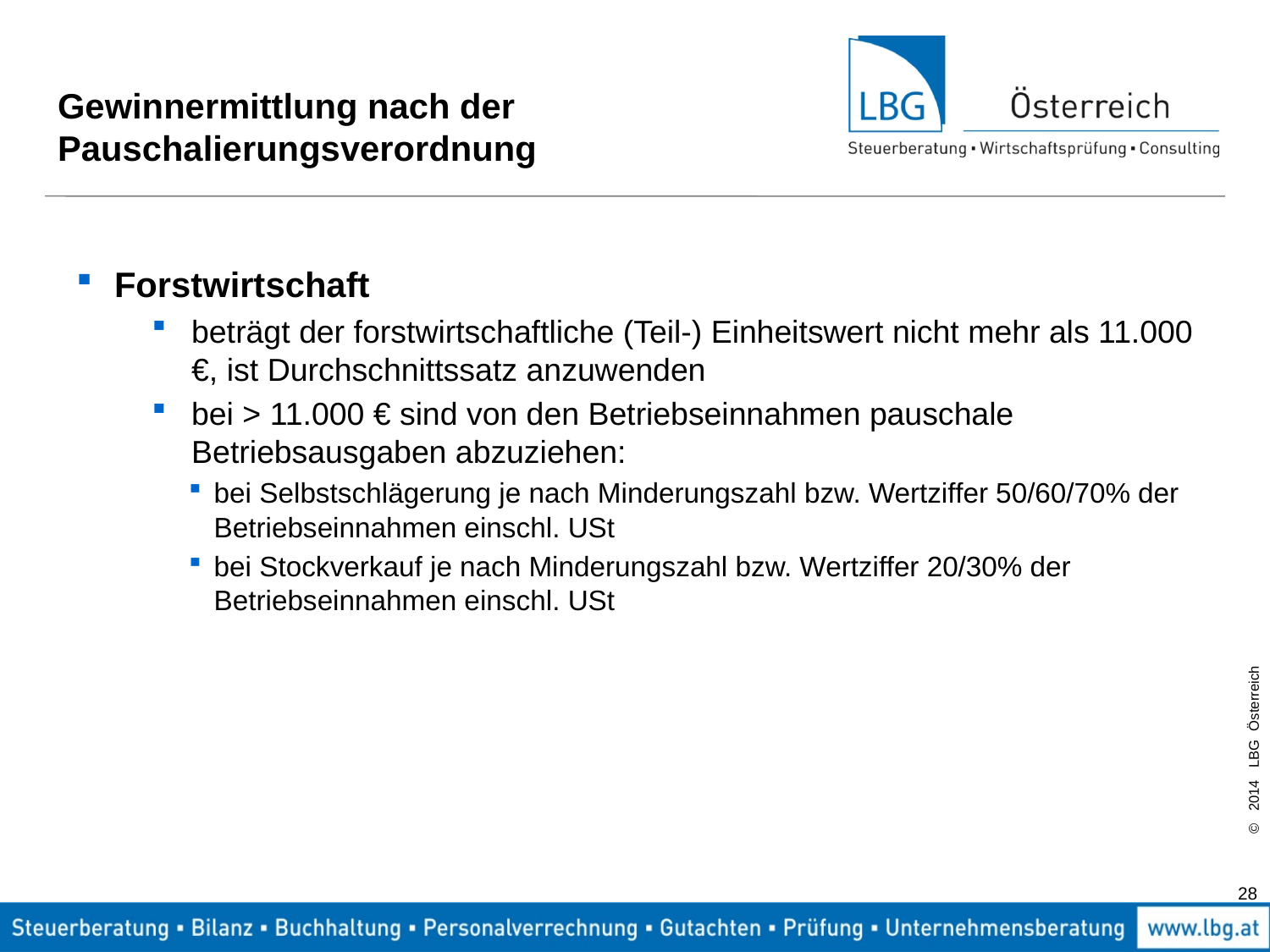

# Gewinnermittlung nach der Pauschalierungsverordnung
Forstwirtschaft
beträgt der forstwirtschaftliche (Teil-) Einheitswert nicht mehr als 11.000 €, ist Durchschnittssatz anzuwenden
bei > 11.000 € sind von den Betriebseinnahmen pauschale Betriebsausgaben abzuziehen:
bei Selbstschlägerung je nach Minderungszahl bzw. Wertziffer 50/60/70% der Betriebseinnahmen einschl. USt
bei Stockverkauf je nach Minderungszahl bzw. Wertziffer 20/30% der Betriebseinnahmen einschl. USt

28